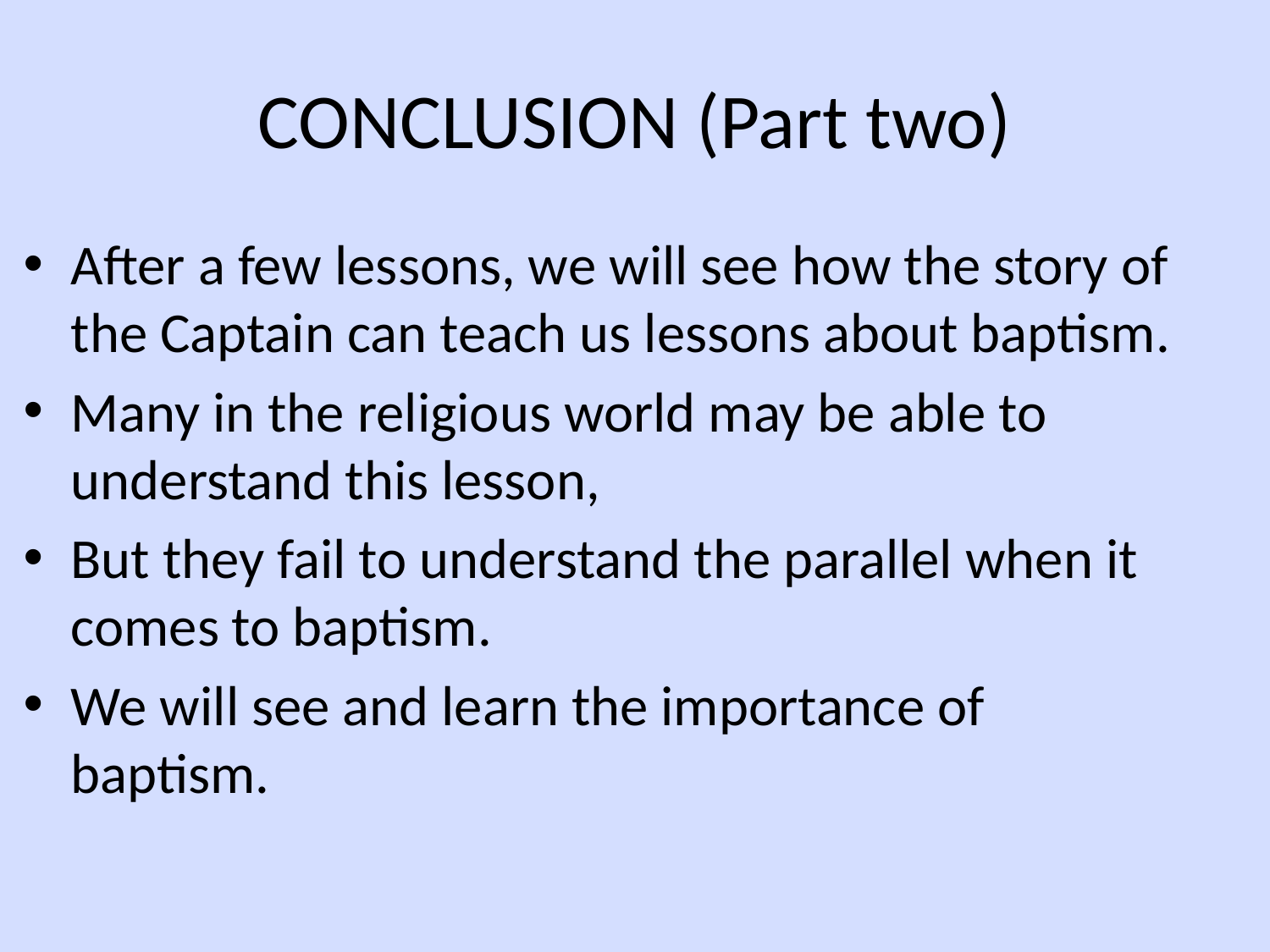

# CONCLUSION (Part two)
After a few lessons, we will see how the story of the Captain can teach us lessons about baptism.
Many in the religious world may be able to understand this lesson,
But they fail to understand the parallel when it comes to baptism.
We will see and learn the importance of baptism.